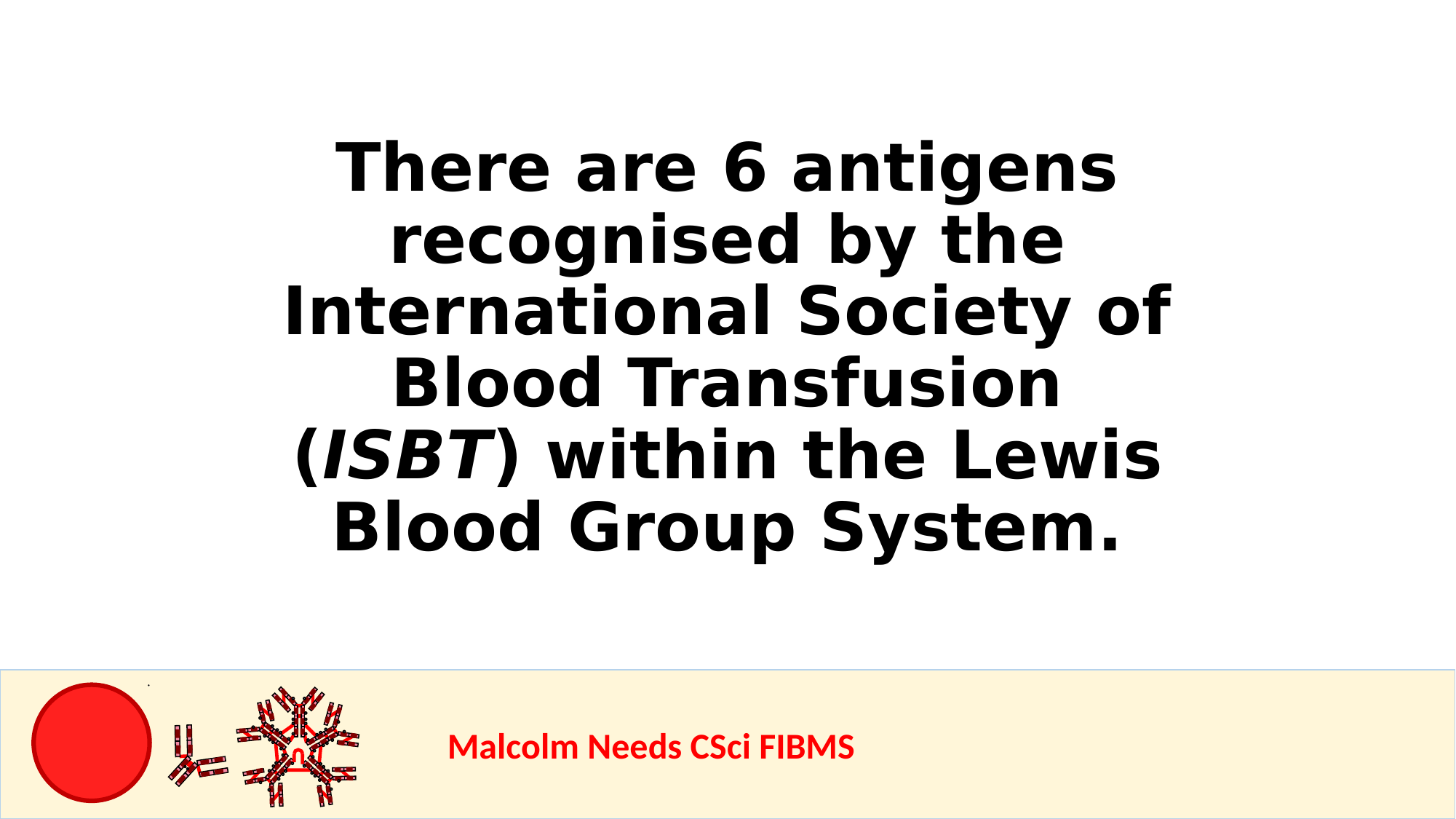

There are 6 antigens
recognised by the International Society of Blood Transfusion (ISBT) within the Lewis Blood Group System.
				Malcolm Needs CSci FIBMS